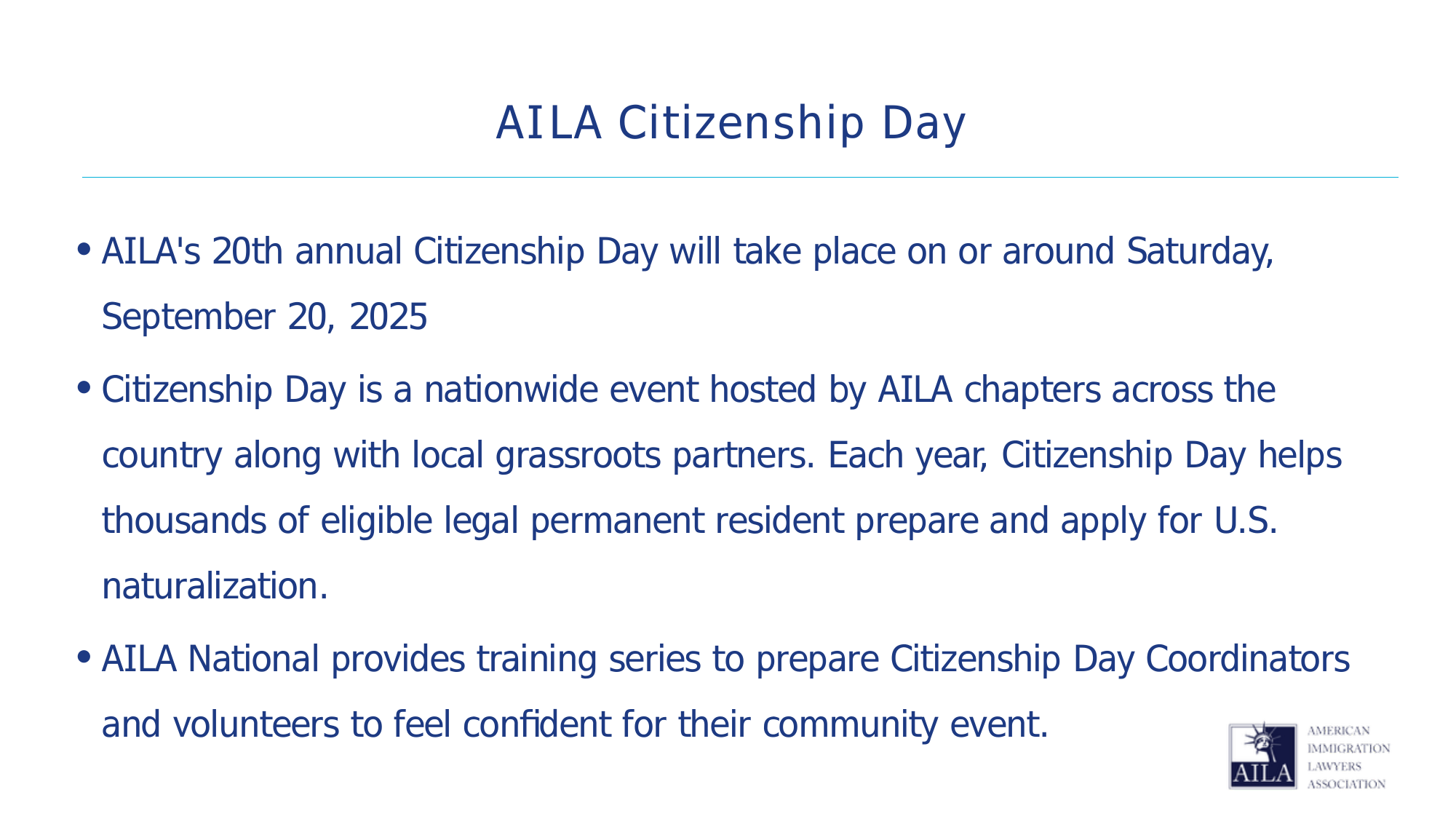

# AILA Citizenship Day
AILA's 20th annual Citizenship Day will take place on or around Saturday, September 20, 2025
Citizenship Day is a nationwide event hosted by AILA chapters across the country along with local grassroots partners. Each year, Citizenship Day helps thousands of eligible legal permanent resident prepare and apply for U.S. naturalization.
AILA National provides training series to prepare Citizenship Day Coordinators and volunteers to feel confident for their community event.